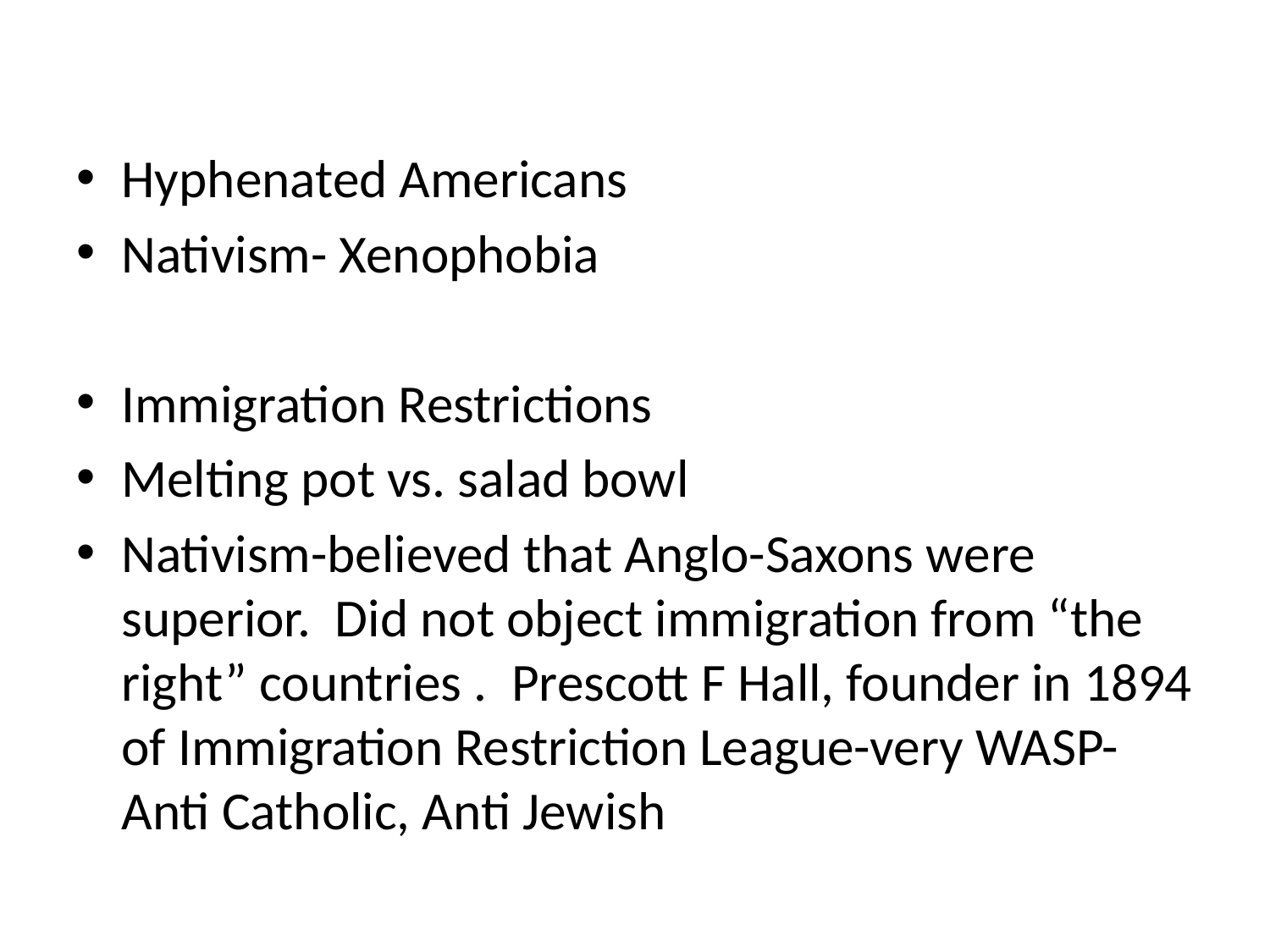

#
Hyphenated Americans
Nativism- Xenophobia

Immigration Restrictions
Melting pot vs. salad bowl
Nativism-believed that Anglo-Saxons were superior.  Did not object immigration from “the right” countries .  Prescott F Hall, founder in 1894 of Immigration Restriction League-very WASP-  Anti Catholic, Anti Jewish